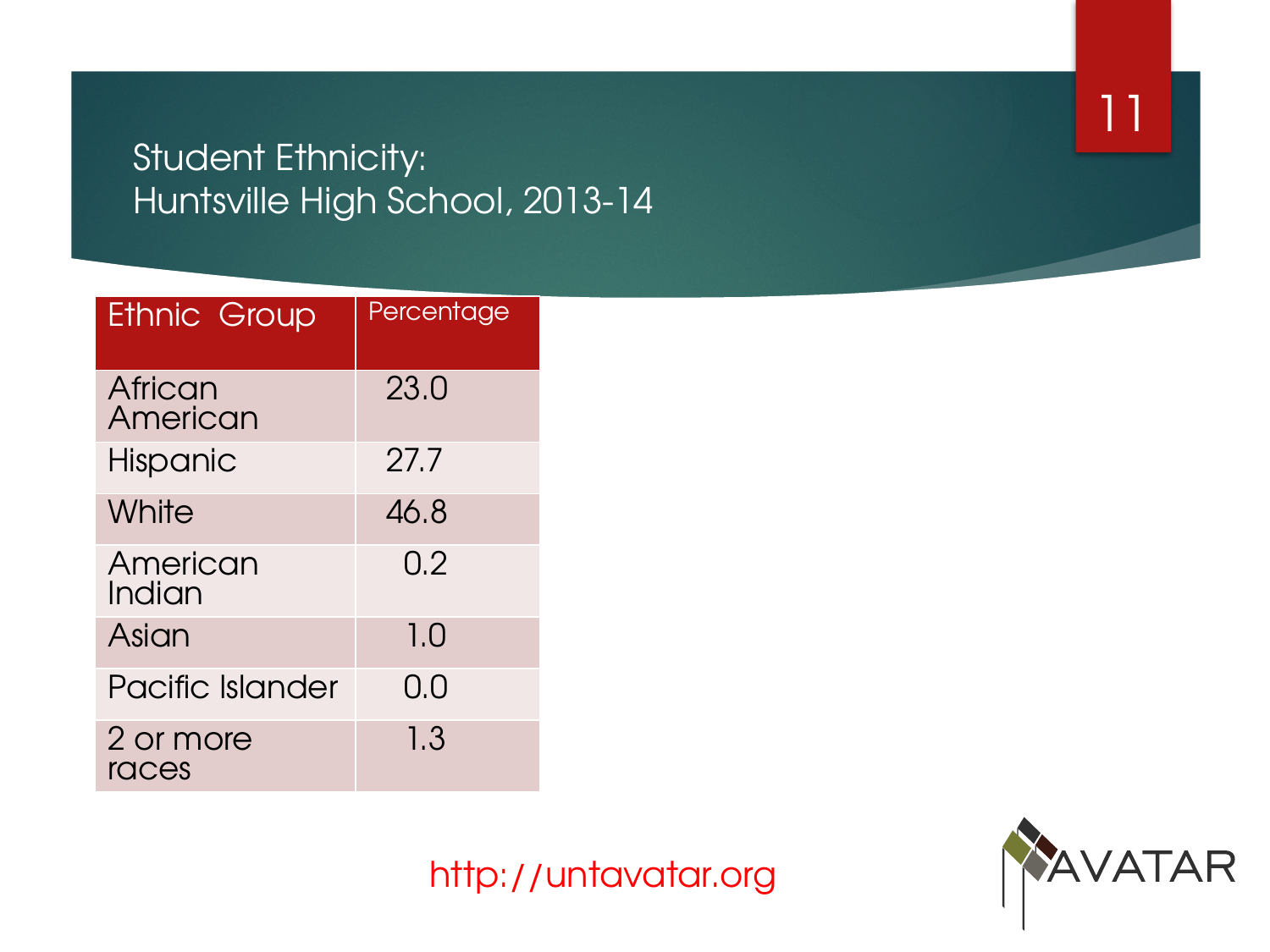

11
# Student Ethnicity: Huntsville High School, 2013-14
| Ethnic Group | Percentage |
| --- | --- |
| African American | 23.0 |
| Hispanic | 27.7 |
| White | 46.8 |
| American Indian | 0.2 |
| Asian | 1.0 |
| Pacific Islander | 0.0 |
| 2 or more races | 1.3 |